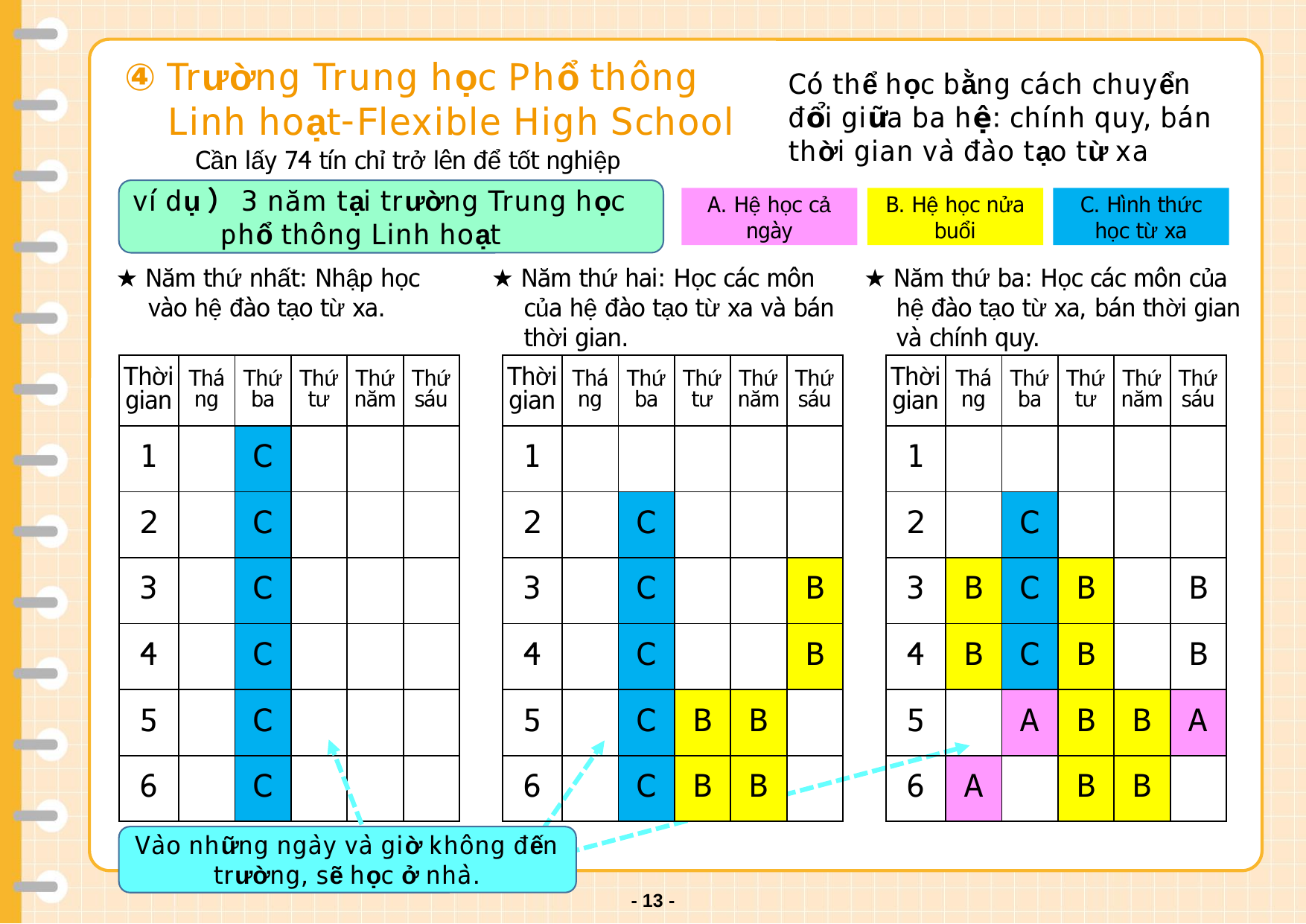

v
④ Trường Trung học Phổ thông Linh hoạt-Flexible High School
Có thể học bằng cách chuyển đổi giữa ba hệ: chính quy, bán thời gian và đào tạo từ xa
Cần lấy 74 tín chỉ trở lên để tốt nghiệp
ví dụ）3 năm tại trường Trung học phổ thông Linh hoạt
A. Hệ học cả ngày
B. Hệ học nửa buổi
C. Hình thức học từ xa
★ Năm thứ nhất: Nhập học vào hệ đào tạo từ xa.
★ Năm thứ hai: Học các môn của hệ đào tạo từ xa và bán thời gian.
★ Năm thứ ba: Học các môn của hệ đào tạo từ xa, bán thời gian và chính quy.
| Thời gian | Tháng | Thứ ba | Thứ tư | Thứ năm | Thứ sáu |
| --- | --- | --- | --- | --- | --- |
| 1 |  | C |  |  |  |
| 2 |  | C |  |  |  |
| 3 |  | C |  |  |  |
| 4 |  | C |  |  |  |
| 5 |  | C |  |  |  |
| 6 |  | C |  |  |  |
| Thời gian | Tháng | Thứ ba | Thứ tư | Thứ năm | Thứ sáu |
| --- | --- | --- | --- | --- | --- |
| 1 |  |  |  |  |  |
| 2 |  | C |  |  |  |
| 3 |  | C |  |  | B |
| 4 |  | C |  |  | B |
| 5 |  | C | B | B |  |
| 6 |  | C | B | B |  |
| Thời gian | Tháng | Thứ ba | Thứ tư | Thứ năm | Thứ sáu |
| --- | --- | --- | --- | --- | --- |
| 1 |  |  |  |  |  |
| 2 |  | C |  |  |  |
| 3 | B | C | B |  | B |
| 4 | B | C | B |  | B |
| 5 |  | A | B | B | A |
| 6 | A |  | B | B |  |
Vào những ngày và giờ không đến trường, sẽ học ở nhà.
- 13 -